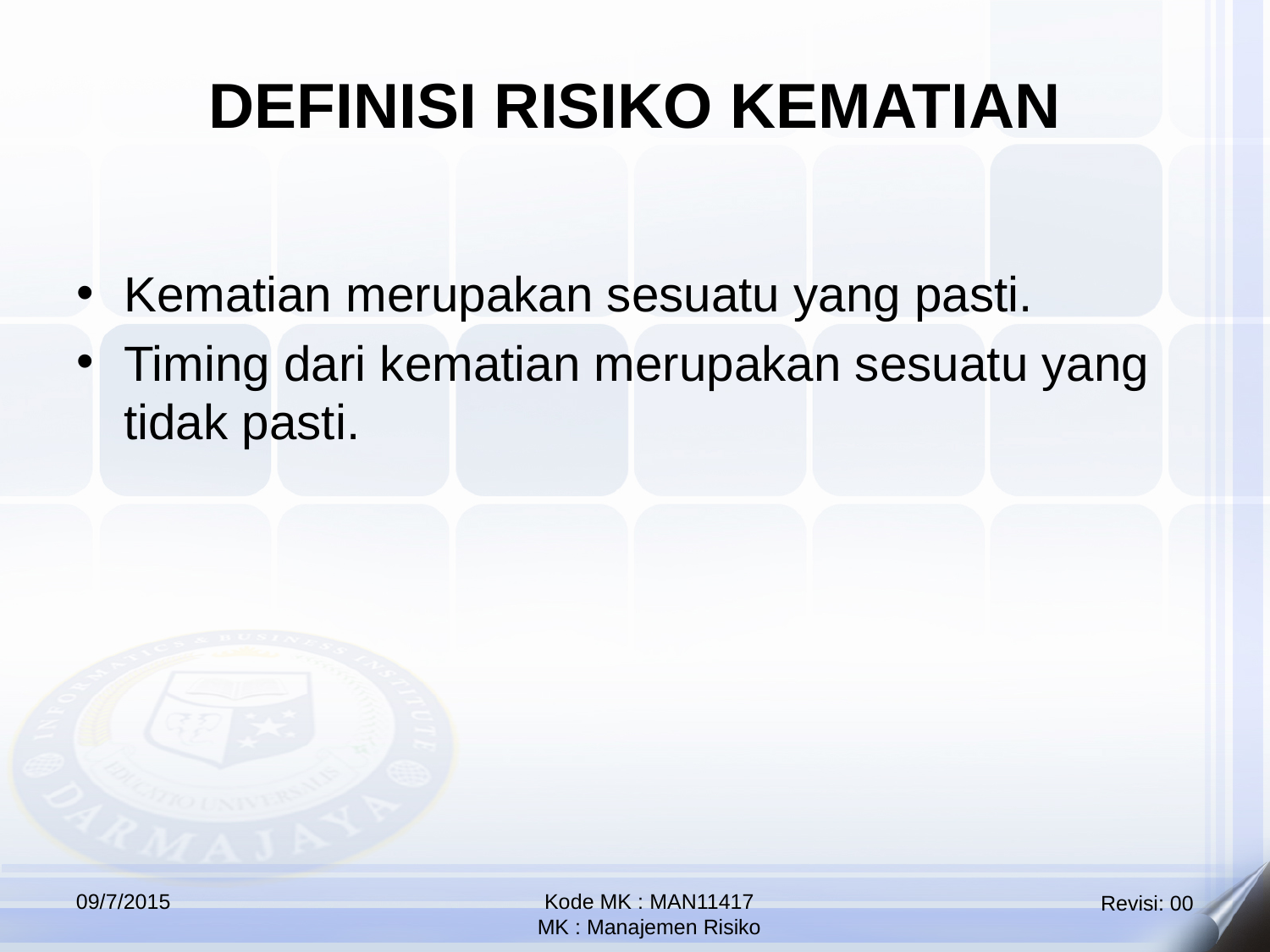

DEFINISI RISIKO KEMATIAN
Kematian merupakan sesuatu yang pasti.
Timing dari kematian merupakan sesuatu yang tidak pasti.
09/7/2015
Kode MK : MAN11417
MK : Manajemen Risiko